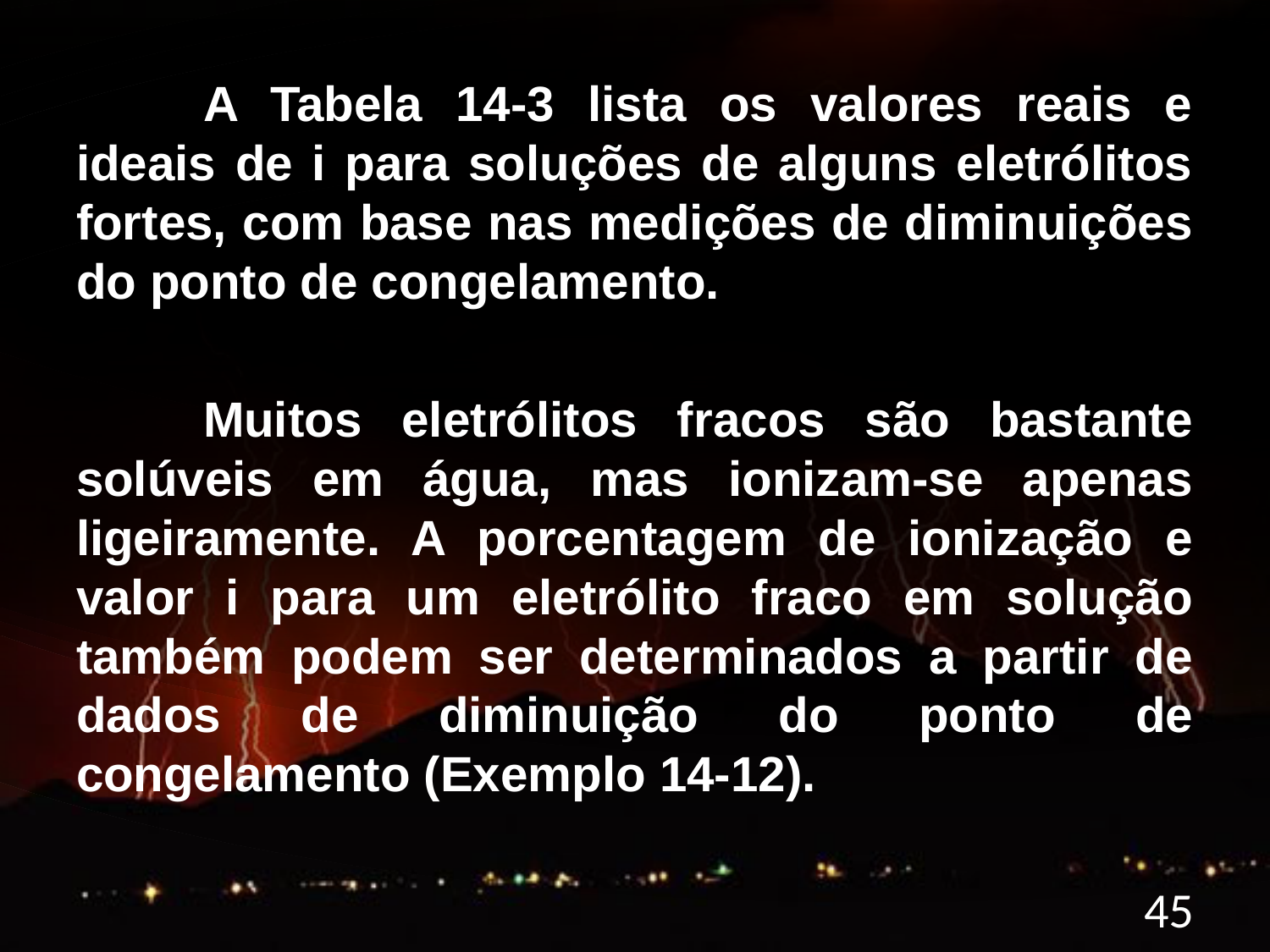

A Tabela 14-3 lista os valores reais e ideais de i para soluções de alguns eletrólitos fortes, com base nas medições de diminuições do ponto de congelamento.

	Muitos eletrólitos fracos são bastante solúveis em água, mas ionizam-se apenas ligeiramente. A porcentagem de ionização e valor i para um eletrólito fraco em solução também podem ser determinados a partir de dados de diminuição do ponto de congelamento (Exemplo 14-12).
45